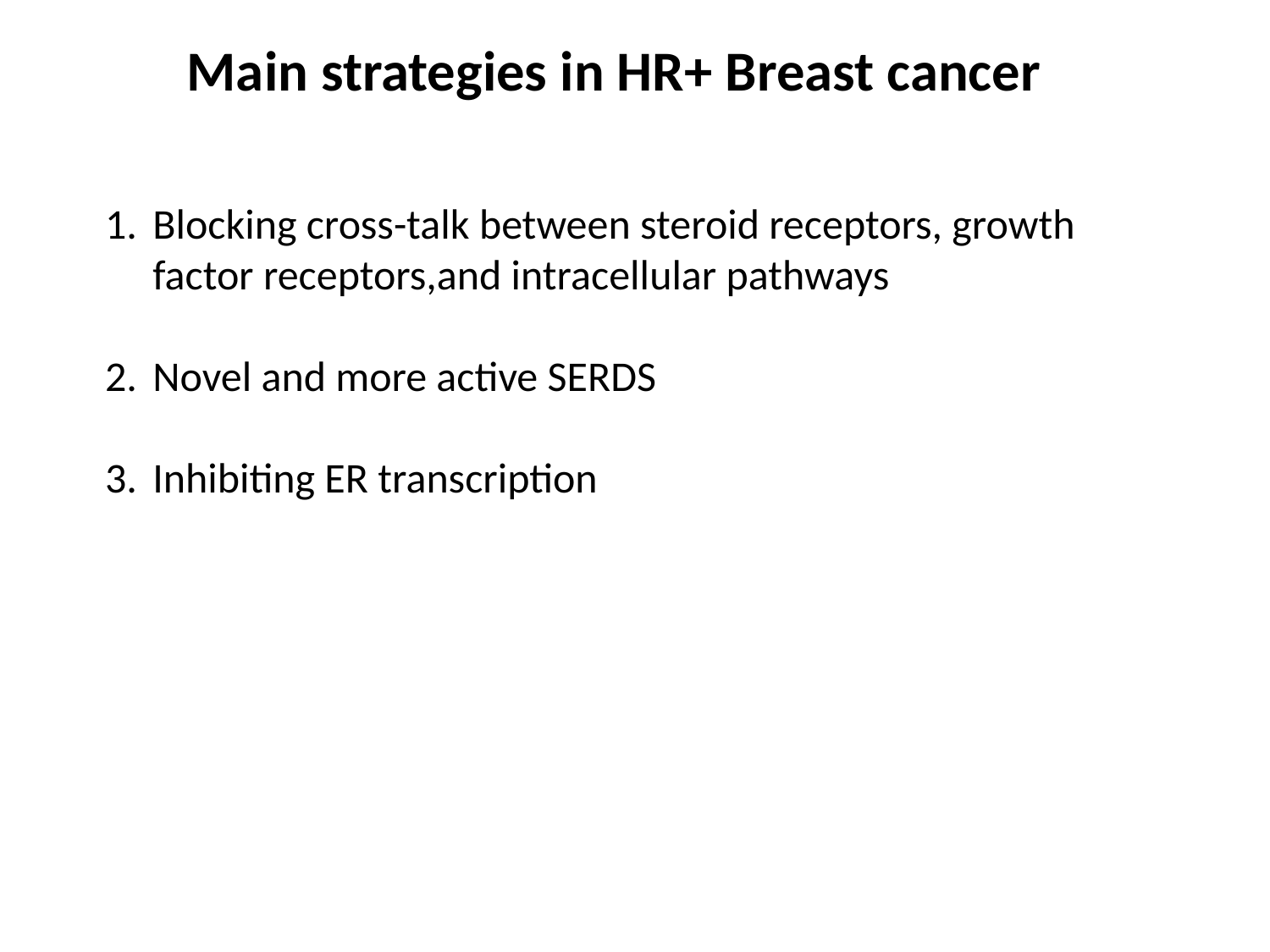

Main strategies in HR+ Breast cancer
Blocking cross-talk between steroid receptors, growth factor receptors,and intracellular pathways

Novel and more active SERDS

Inhibiting ER transcription